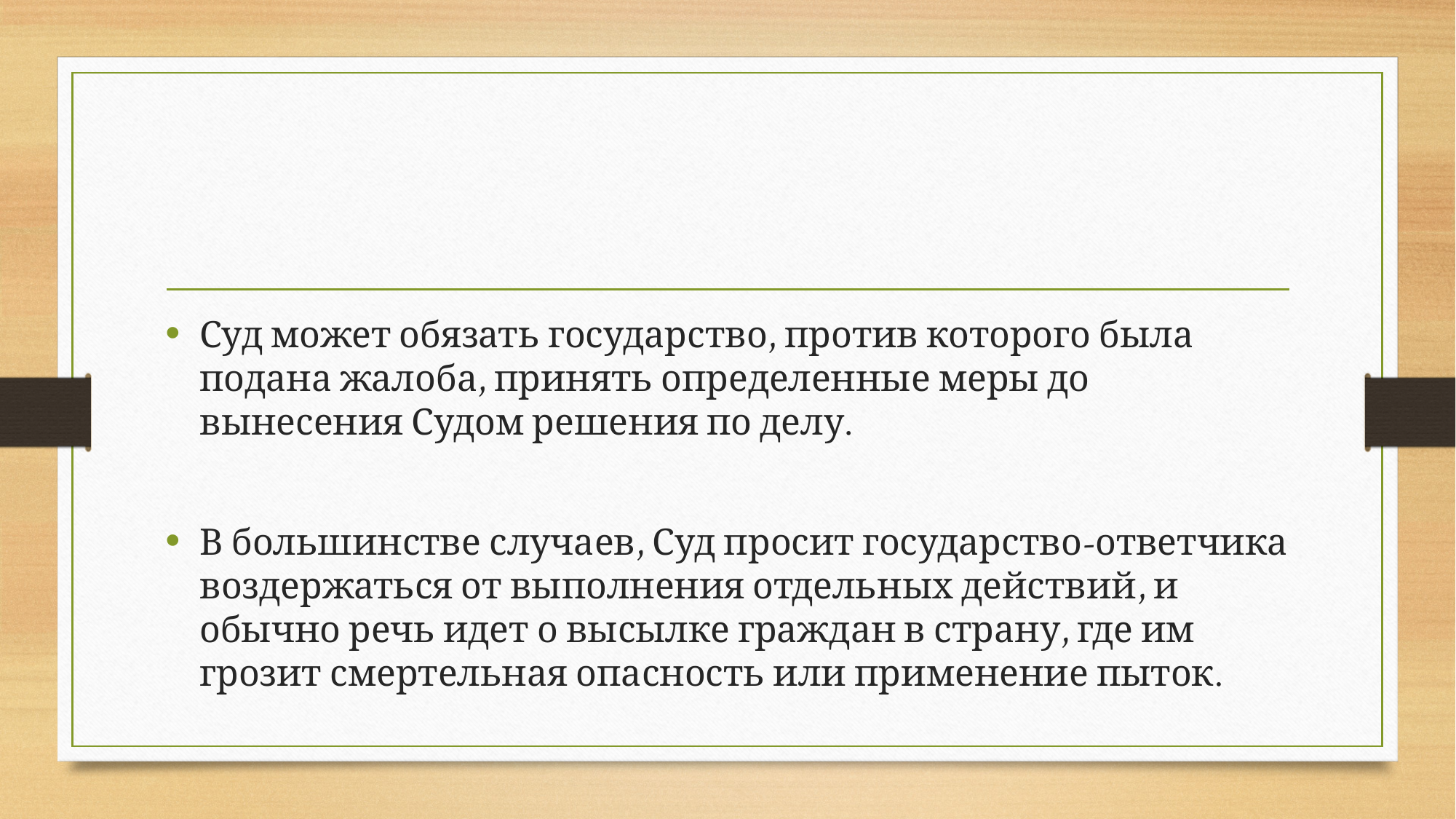

#
Суд может обязать государство, против которого была подана жалоба, принять определенные меры до вынесения Судом решения по делу.

В большинстве случаев, Суд просит государство-ответчика воздержаться от выполнения отдельных действий, и обычно речь идет о высылке граждан в страну, где им грозит смертельная опасность или применение пыток.